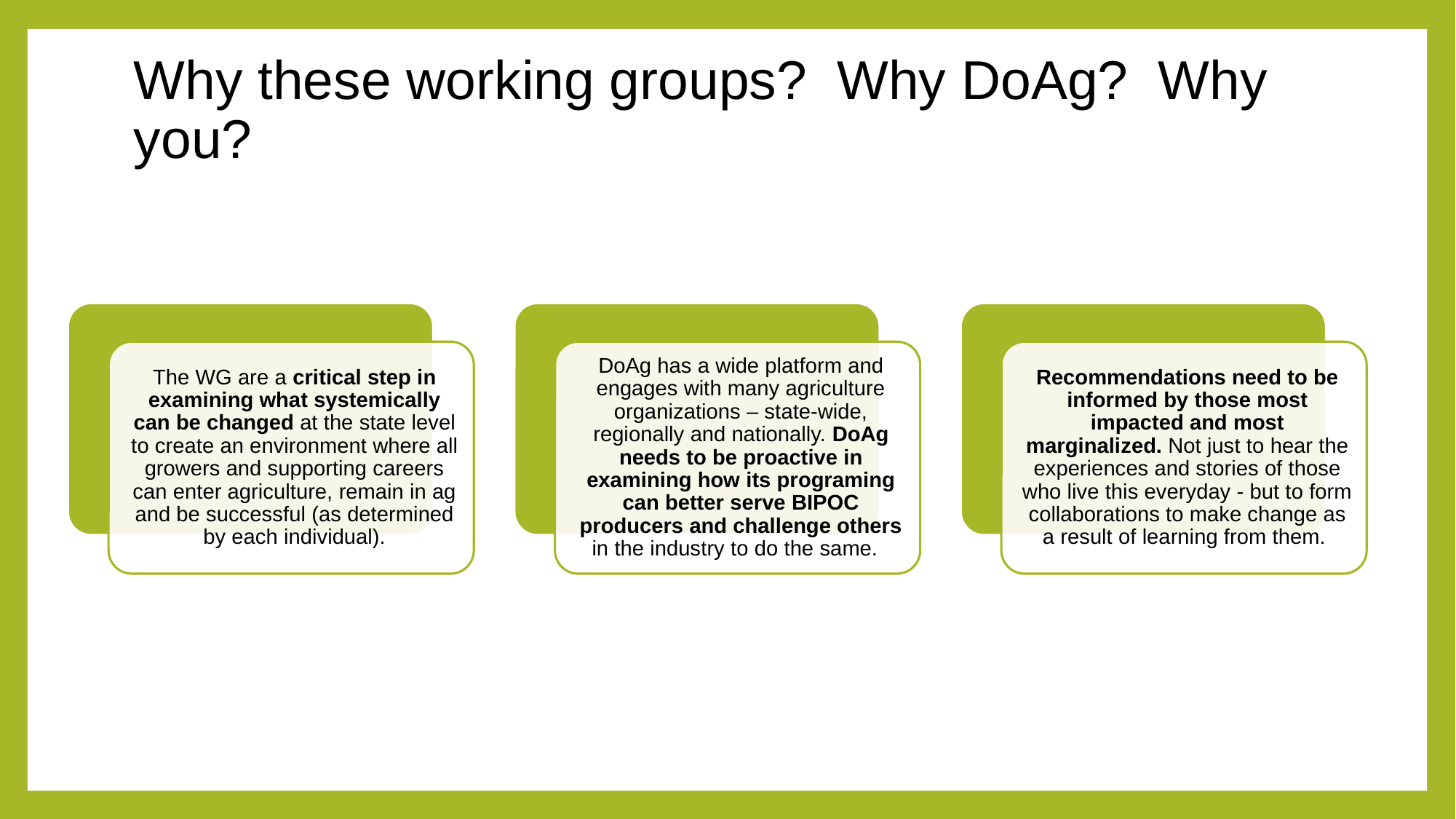

# Why these working groups?  Why DoAg?  Why you?
The WG are a critical step in examining what systemically can be changed at the state level to create an environment where all growers and supporting careers can enter agriculture, remain in ag and be successful (as determined by each individual).
DoAg has a wide platform and engages with many agriculture organizations – state-wide, regionally and nationally. DoAg needs to be proactive in examining how its programing can better serve BIPOC producers and challenge others in the industry to do the same.
Recommendations need to be informed by those most impacted and most marginalized. Not just to hear the experiences and stories of those who live this everyday - but to form collaborations to make change as a result of learning from them.